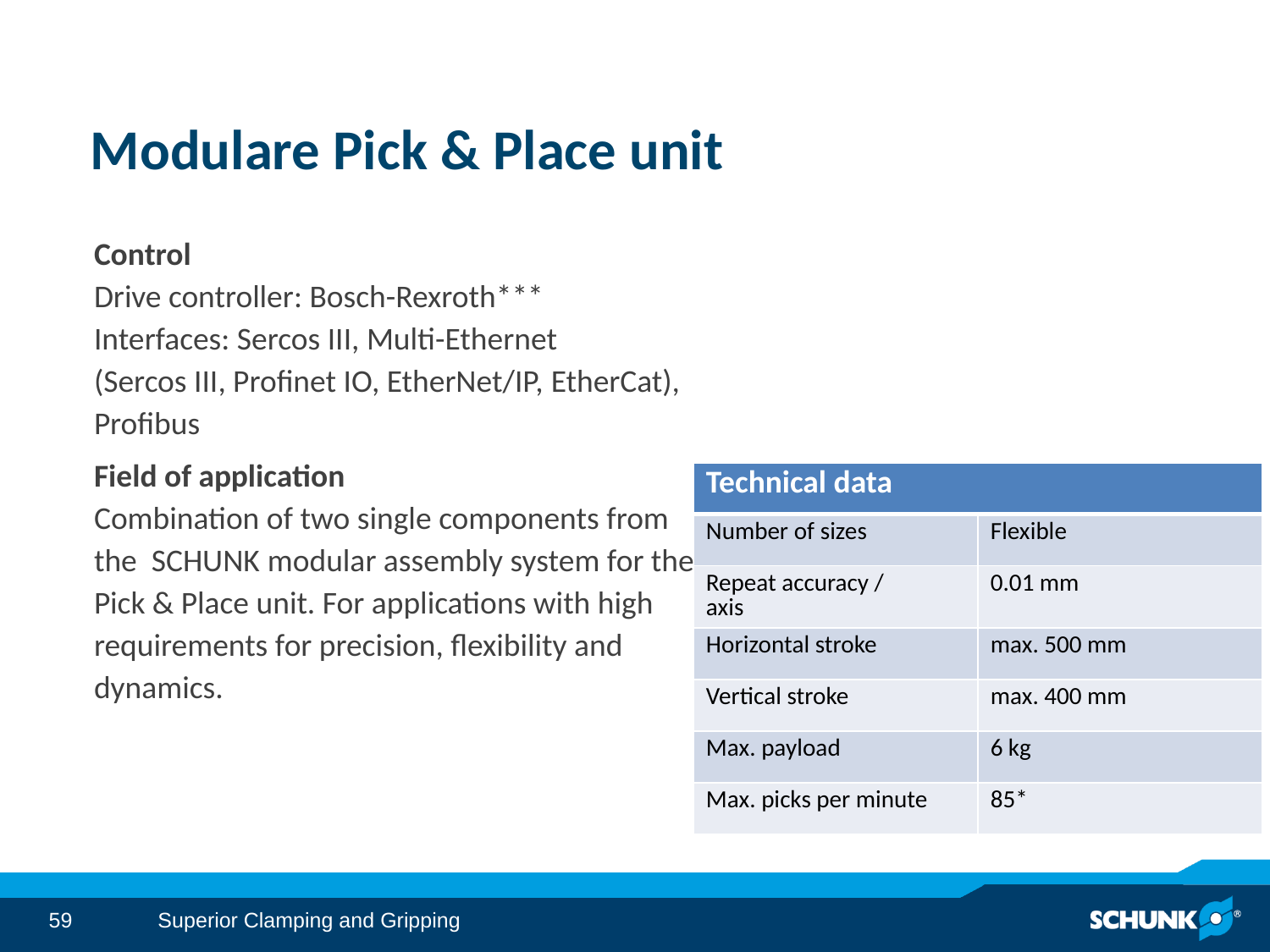

# Modulare Pick & Place unit
Control
Drive controller: Bosch-Rexroth***
Interfaces: Sercos III, Multi-Ethernet
(Sercos III, Profinet IO, EtherNet/IP, EtherCat), Profibus

Field of application
Combination of two single components from the  SCHUNK modular assembly system for the
Pick & Place unit. For applications with high
requirements for precision, flexibility and dynamics.
| Technical data |  |
| --- | --- |
| Number of sizes | Flexible |
| Repeat accuracy / axis | 0.01 mm |
| Horizontal stroke | max. 500 mm |
| Vertical stroke | max. 400 mm |
| Max. payload | 6 kg |
| Max. picks per minute | 85\* |
Superior Clamping and Gripping
59